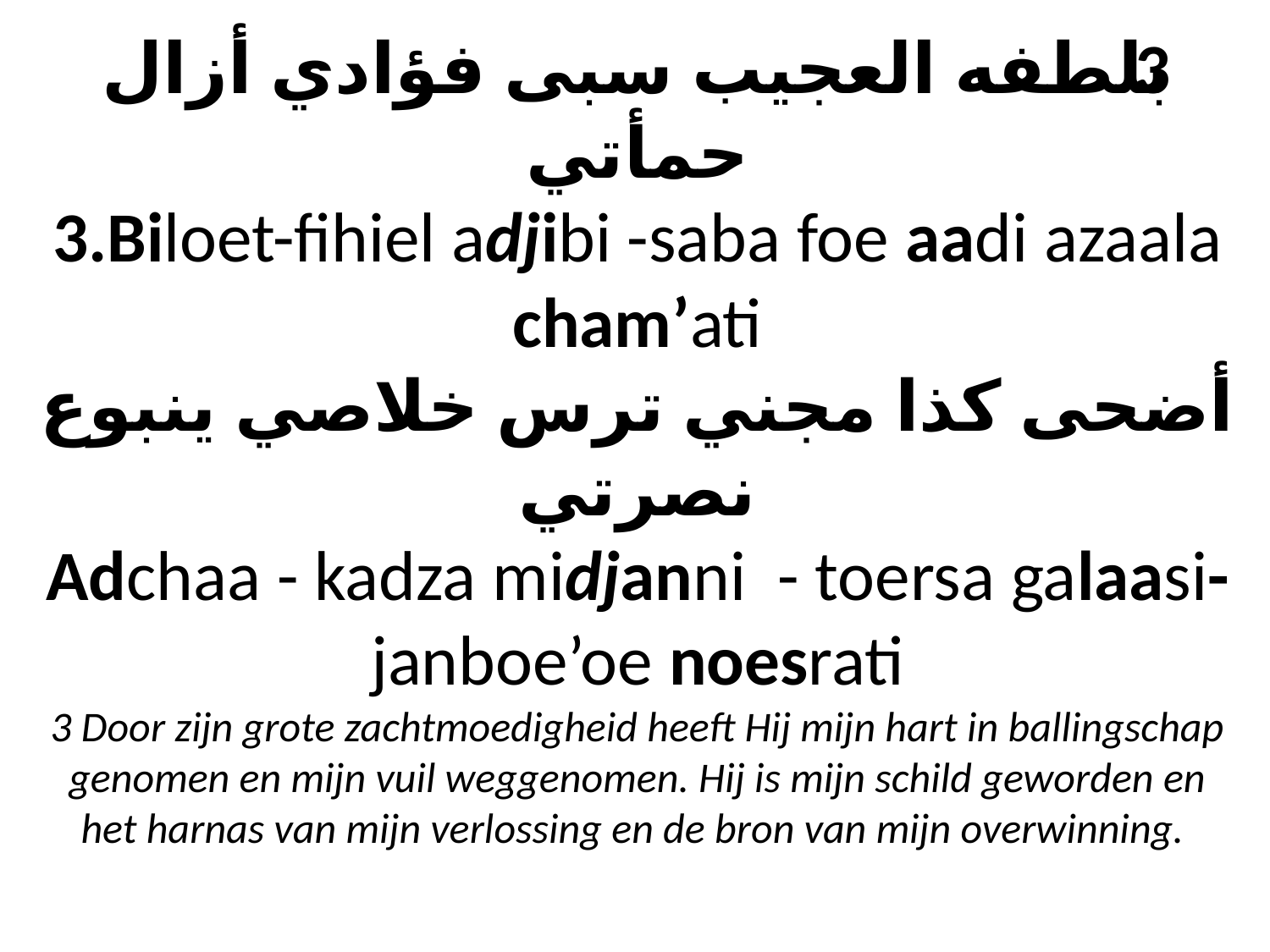

بلطفه العجيب سبى فؤادي أزال حمأتي
3.Biloet-fihiel adjibi -saba foe aadi azaala cham’ati
أضحى كذا مجني ترس خلاصي ينبوع نصرتي
Adchaa - kadza midjanni  - toersa galaasi- janboe’oe noesrati
3 Door zijn grote zachtmoedigheid heeft Hij mijn hart in ballingschap genomen en mijn vuil weggenomen. Hij is mijn schild geworden en het harnas van mijn verlossing en de bron van mijn overwinning.
3